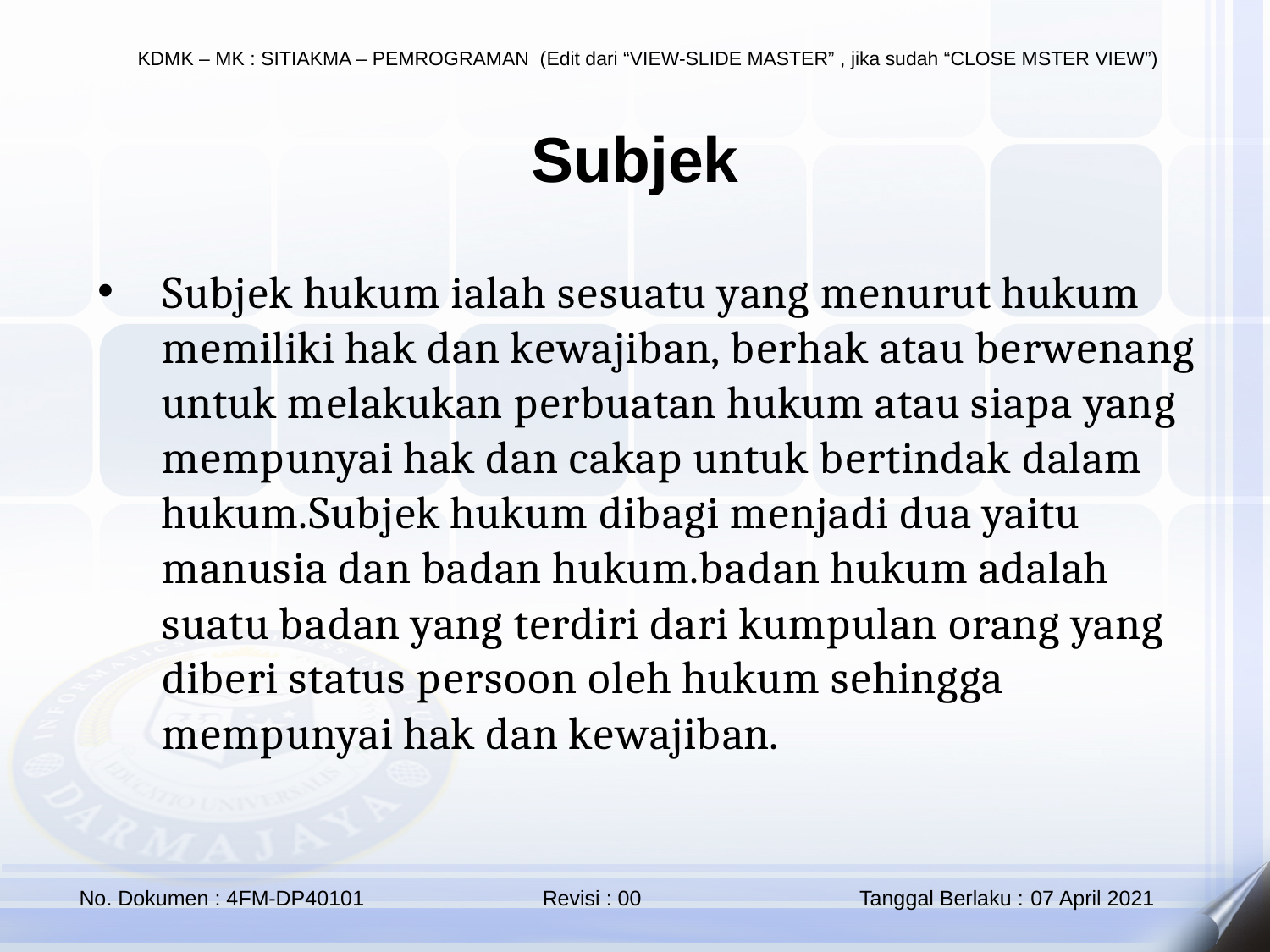

Subjek
Subjek hukum ialah sesuatu yang menurut hukum memiliki hak dan kewajiban, berhak atau berwenang untuk melakukan perbuatan hukum atau siapa yang mempunyai hak dan cakap untuk bertindak dalam hukum.Subjek hukum dibagi menjadi dua yaitu manusia dan badan hukum.badan hukum adalah suatu badan yang terdiri dari kumpulan orang yang diberi status persoon oleh hukum sehingga mempunyai hak dan kewajiban.